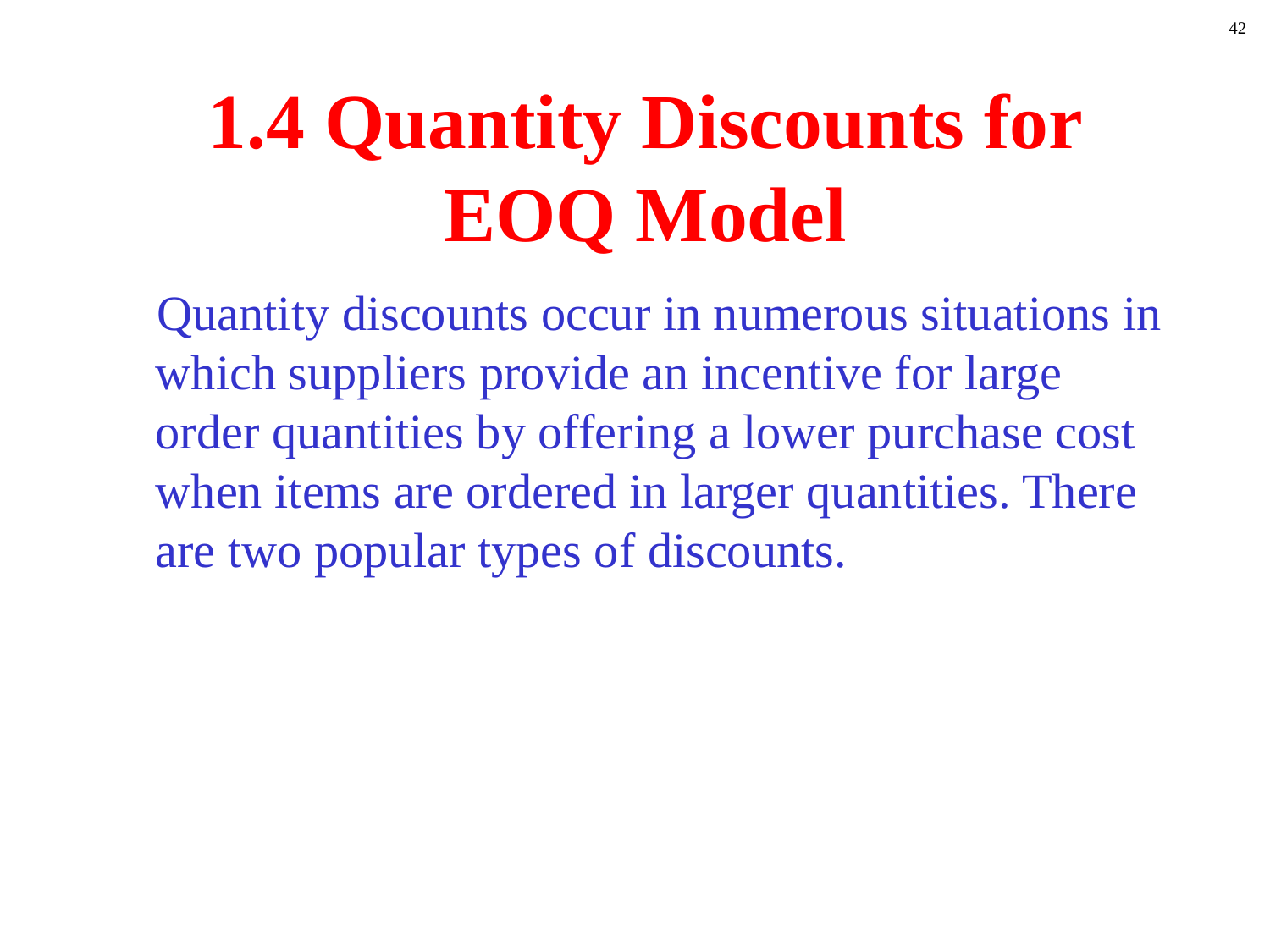

42
# 1.4 Quantity Discounts for EOQ Model
    Quantity discounts occur in numerous situations in which suppliers provide an incentive for large order quantities by offering a lower purchase cost when items are ordered in larger quantities. There are two popular types of discounts.